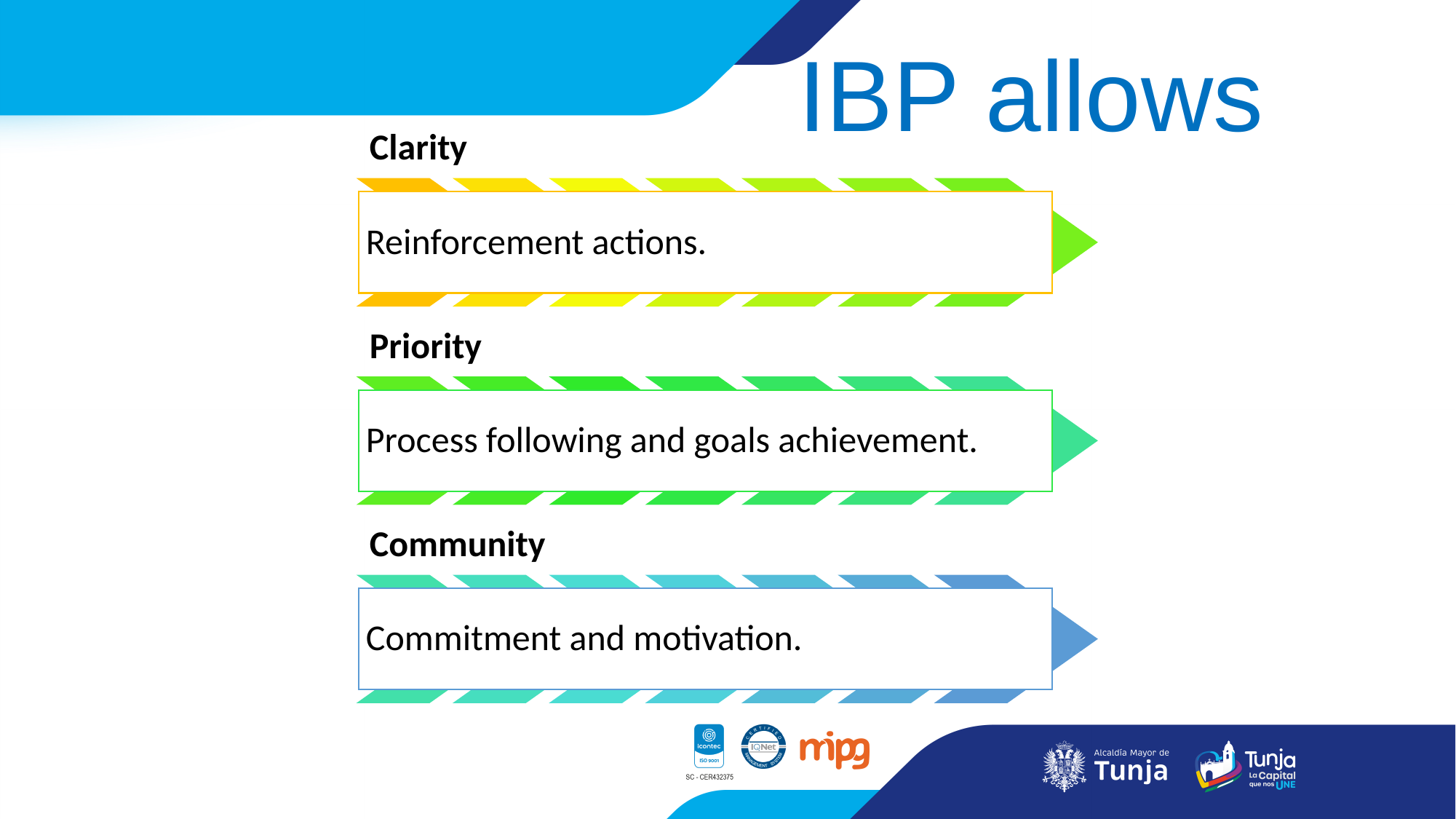

# IBP allows
Clarity
Reinforcement actions.
Priority
Process following and goals achievement.
Community
Commitment and motivation.